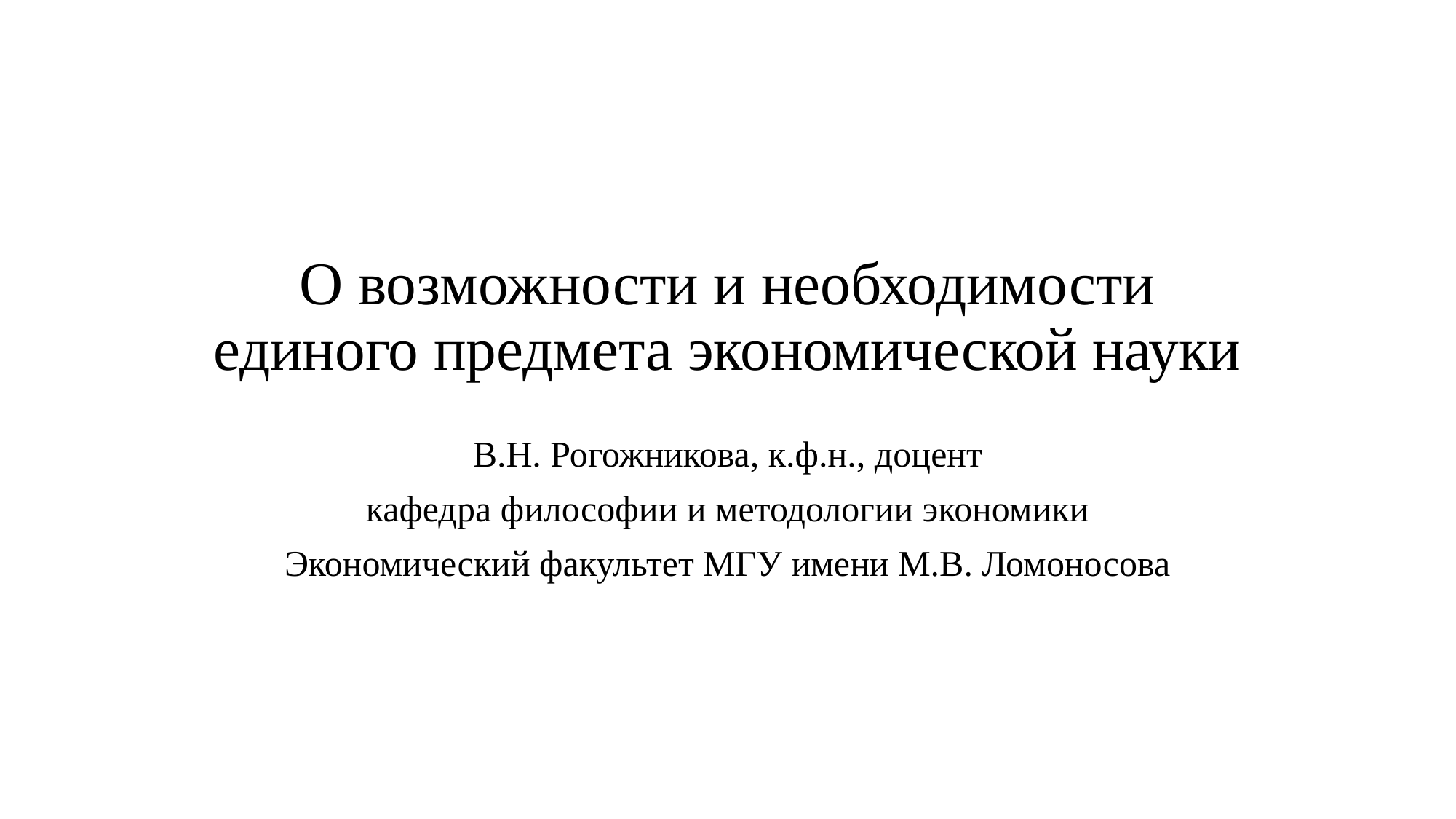

# О возможности и необходимости единого предмета экономической науки
В.Н. Рогожникова, к.ф.н., доцент
кафедра философии и методологии экономики
Экономический факультет МГУ имени М.В. Ломоносова